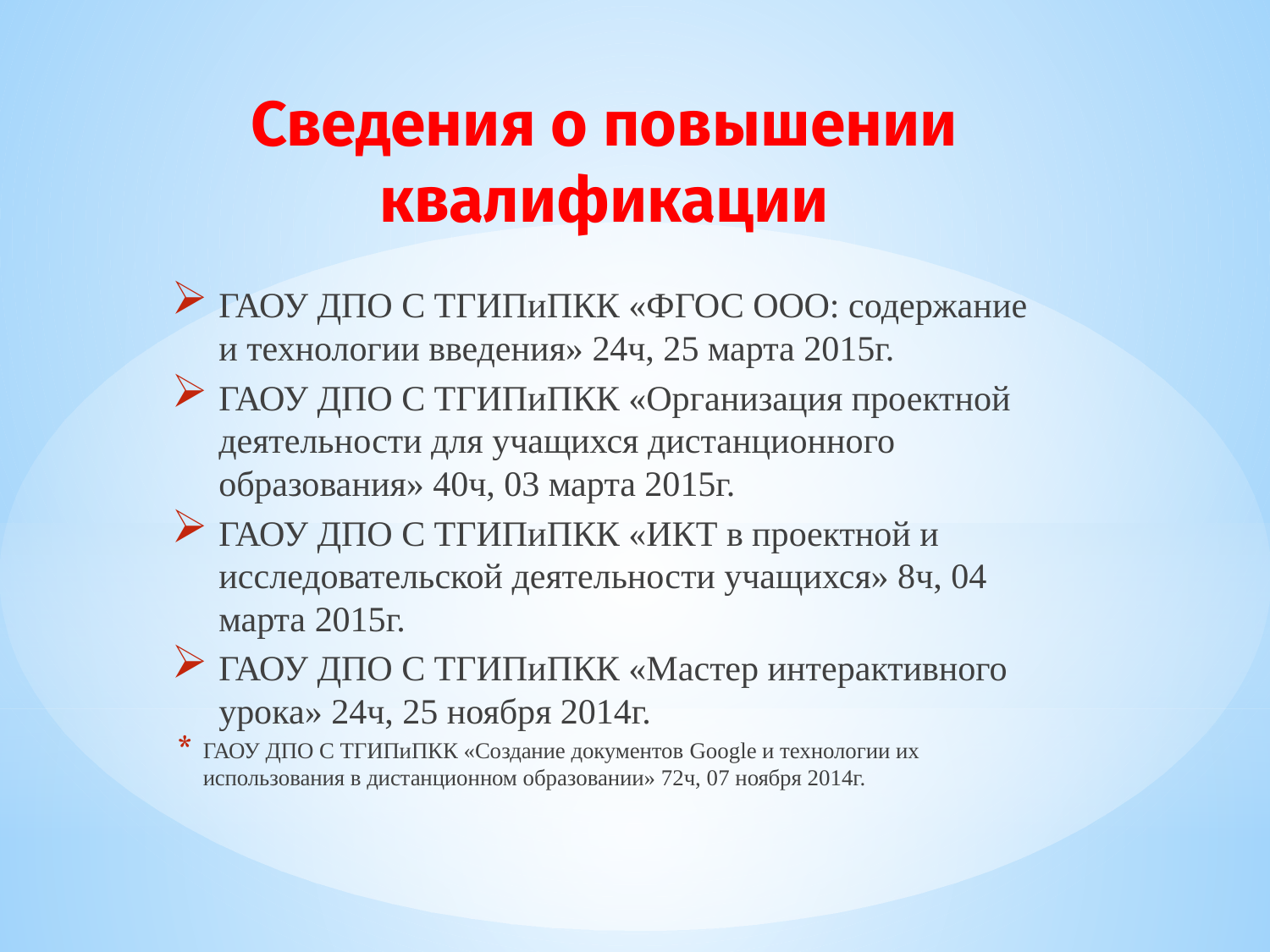

# Сведения о повышении квалификации
ГАОУ ДПО С ТГИПиПКК «ФГОС ООО: содержание и технологии введения» 24ч, 25 марта 2015г.
ГАОУ ДПО С ТГИПиПКК «Организация проектной деятельности для учащихся дистанционного образования» 40ч, 03 марта 2015г.
ГАОУ ДПО С ТГИПиПКК «ИКТ в проектной и исследовательской деятельности учащихся» 8ч, 04 марта 2015г.
ГАОУ ДПО С ТГИПиПКК «Мастер интерактивного урока» 24ч, 25 ноября 2014г.
ГАОУ ДПО С ТГИПиПКК «Создание документов Google и технологии их использования в дистанционном образовании» 72ч, 07 ноября 2014г.